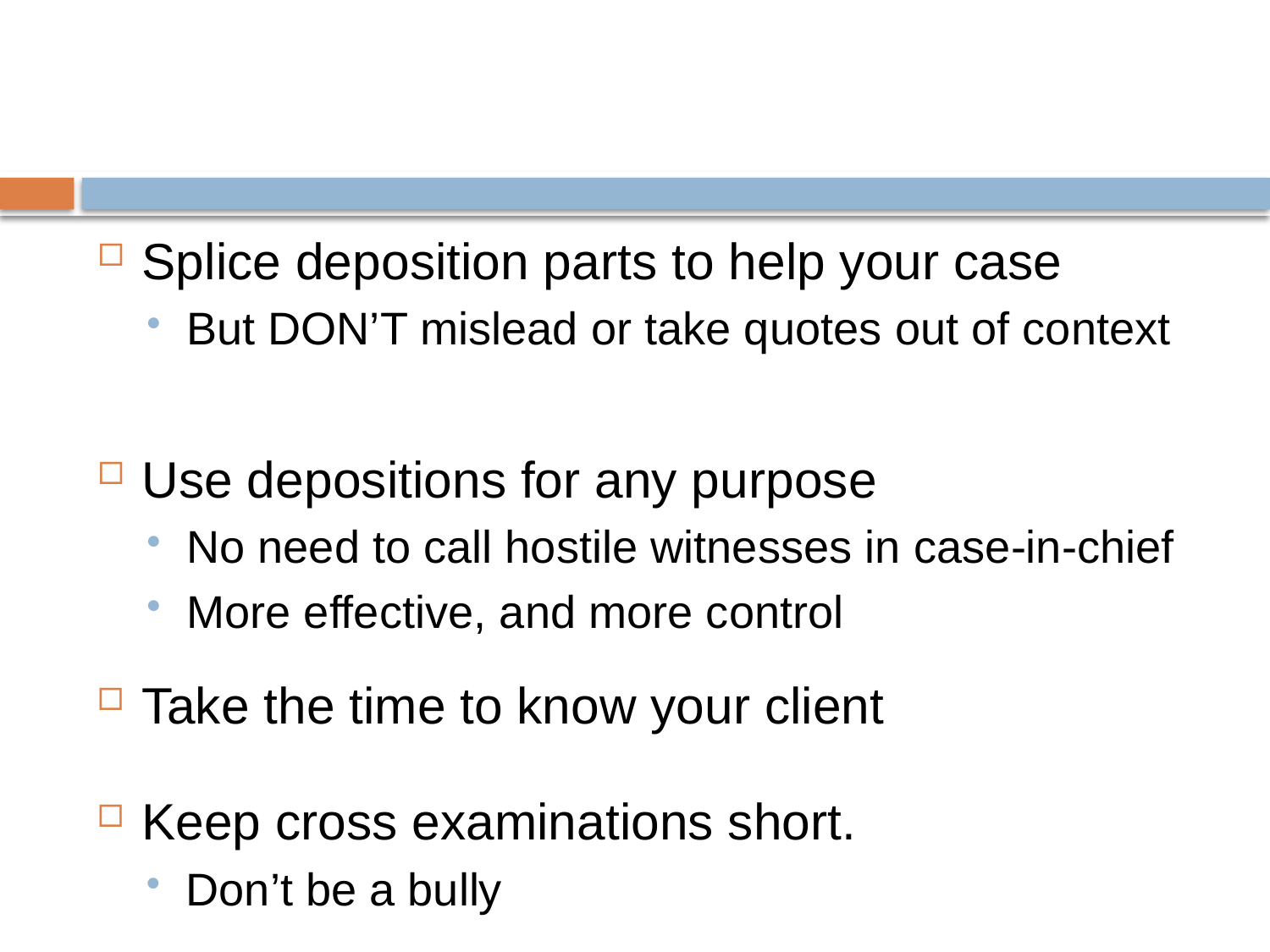

#
Splice deposition parts to help your case
But DON’T mislead or take quotes out of context

Use depositions for any purpose
No need to call hostile witnesses in case-in-chief
More effective, and more control

Take the time to know your client
Keep cross examinations short.
Don’t be a bully